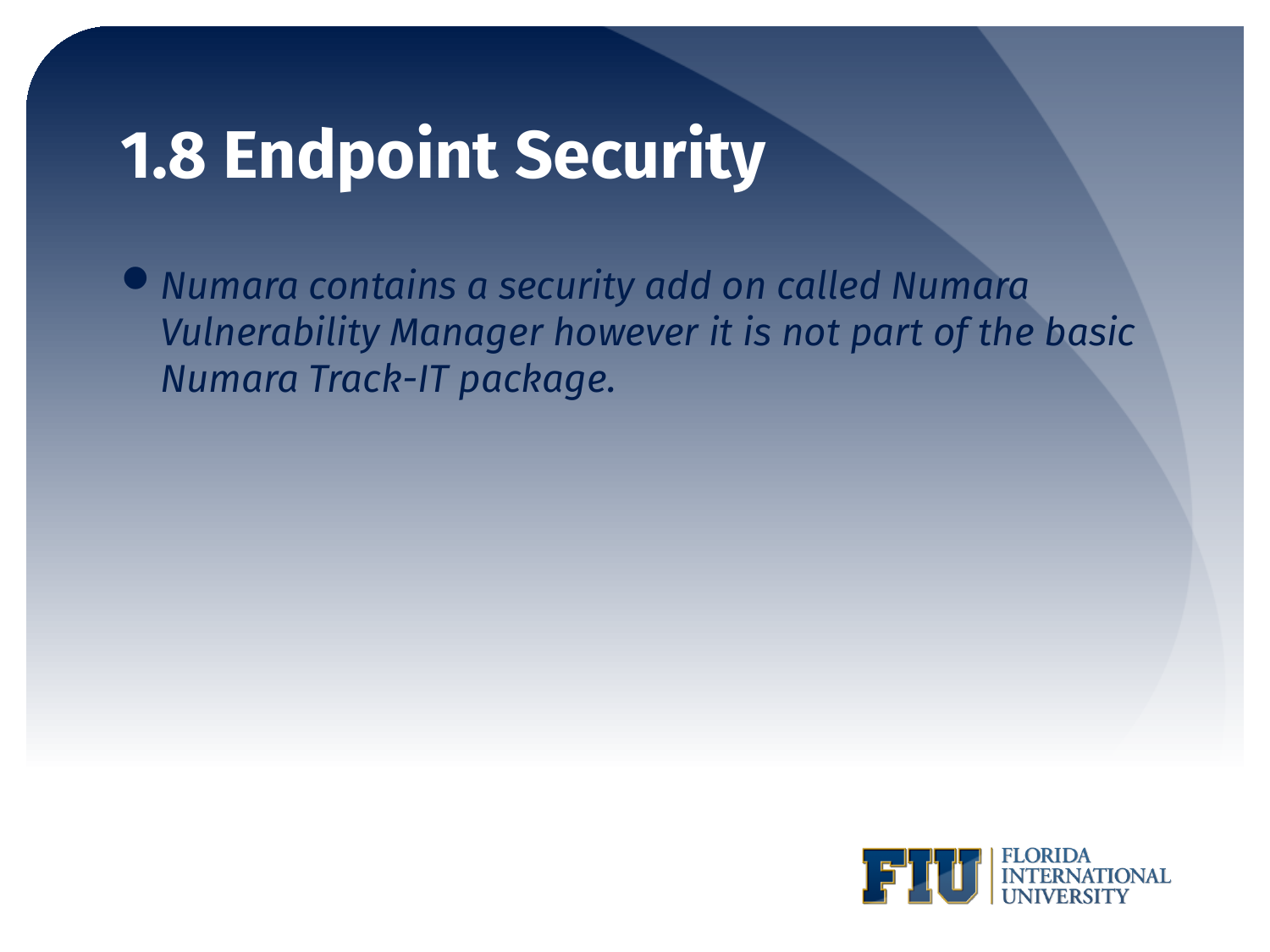

# 1.8 Endpoint Security
Numara contains a security add on called Numara Vulnerability Manager however it is not part of the basic Numara Track-IT package.